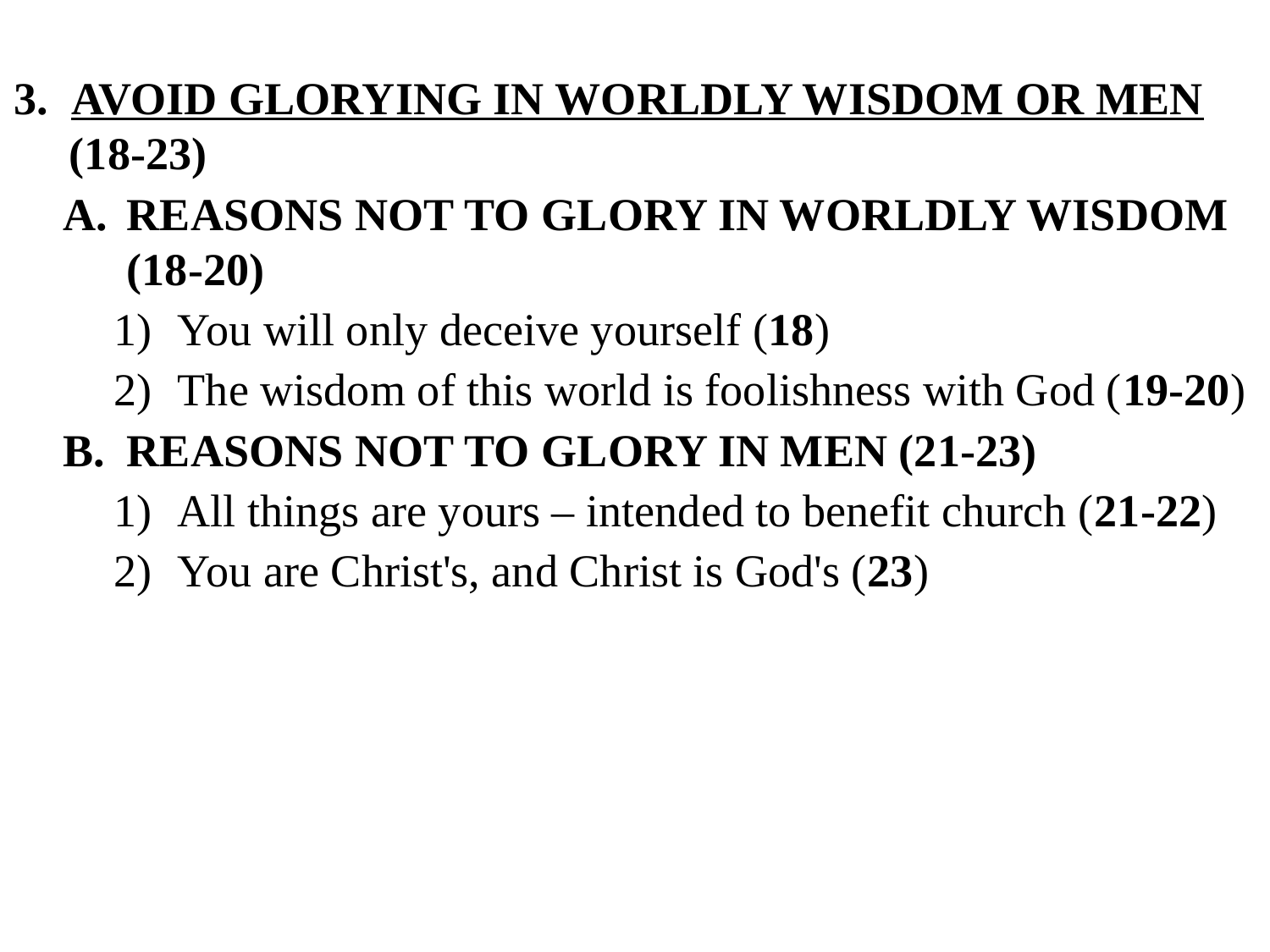

3.  AVOID GLORYING IN WORLDLY WISDOM OR MEN (18-23)
REASONS NOT TO GLORY IN WORLDLY WISDOM (18-20)
You will only deceive yourself (18)
The wisdom of this world is foolishness with God (19-20)
REASONS NOT TO GLORY IN MEN (21-23)
All things are yours – intended to benefit church (21-22)
You are Christ's, and Christ is God's (23)